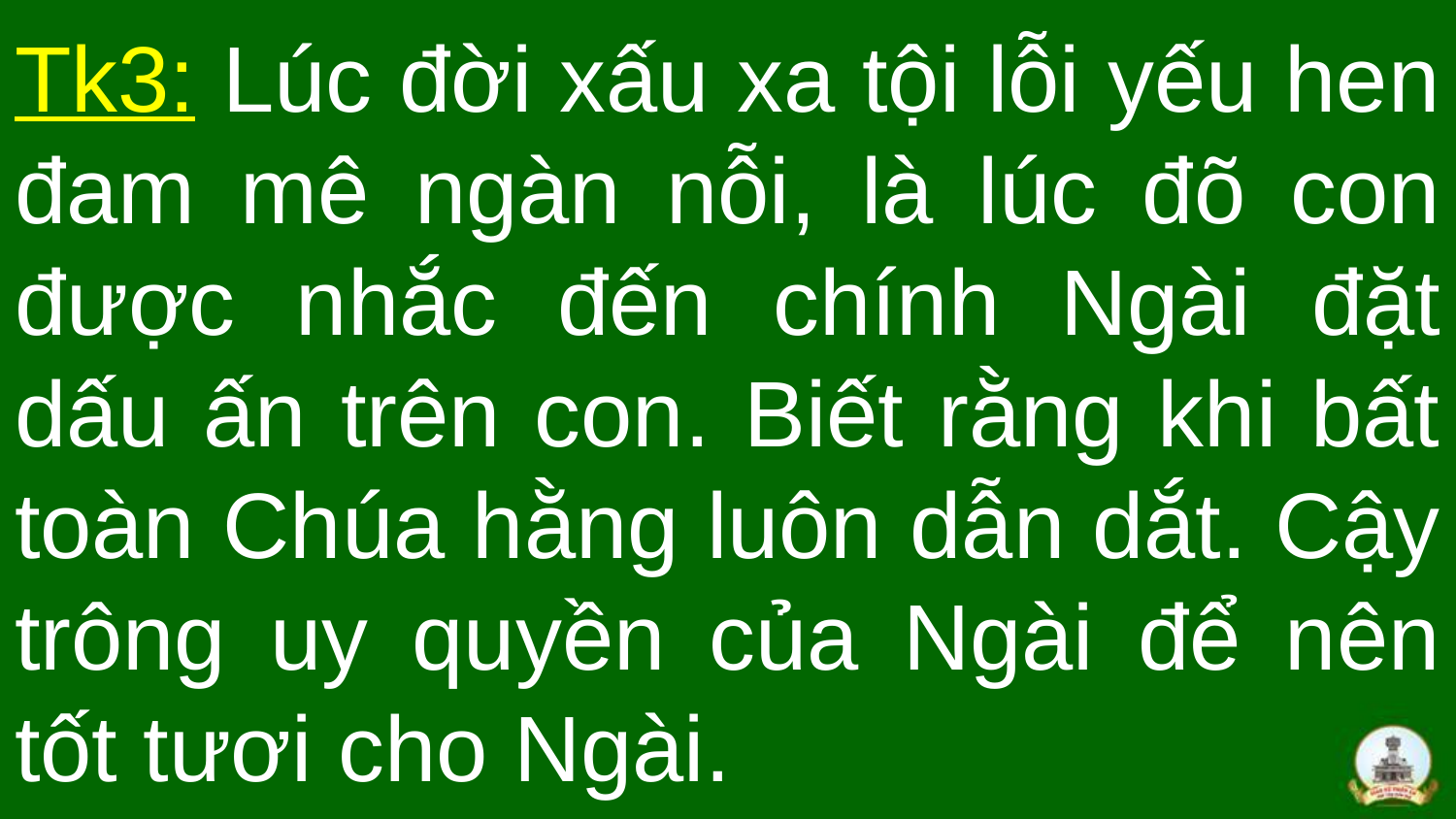

# Tk3: Lúc đời xấu xa tội lỗi yếu hen đam mê ngàn nỗi, là lúc đõ con được nhắc đến chính Ngài đặt dấu ấn trên con. Biết rằng khi bất toàn Chúa hằng luôn dẫn dắt. Cậy trông uy quyền của Ngài để nên tốt tươi cho Ngài.